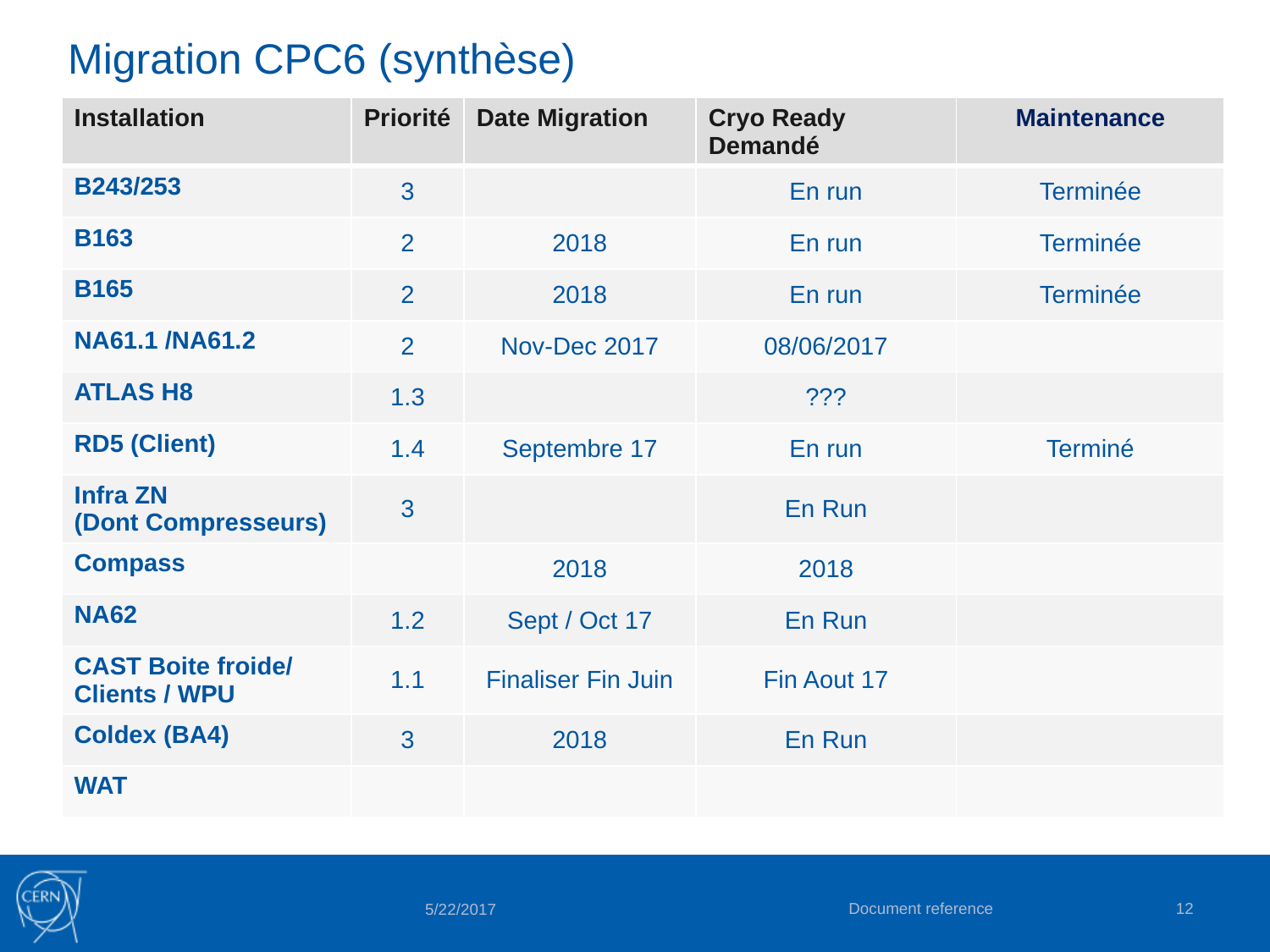

# Migration CPC6 (synthèse)
| Installation | Priorité | Date Migration | Cryo Ready Demandé | Maintenance |
| --- | --- | --- | --- | --- |
| B243/253 | 3 |  | En run | Terminée |
| B163 | 2 | 2018 | En run | Terminée |
| B165 | 2 | 2018 | En run | Terminée |
| NA61.1 /NA61.2 | 2 | Nov-Dec 2017 | 08/06/2017 |  |
| ATLAS H8 | 1.3 |  | ??? |  |
| RD5 (Client) | 1.4 | Septembre 17 | En run | Terminé |
| Infra ZN (Dont Compresseurs) | 3 |  | En Run |  |
| Compass |  | 2018 | 2018 |  |
| NA62 | 1.2 | Sept / Oct 17 | En Run |  |
| CAST Boite froide/ Clients / WPU | 1.1 | Finaliser Fin Juin | Fin Aout 17 |  |
| Coldex (BA4) | 3 | 2018 | En Run |  |
| WAT |  |  |  |  |
Document reference
12
5/22/2017